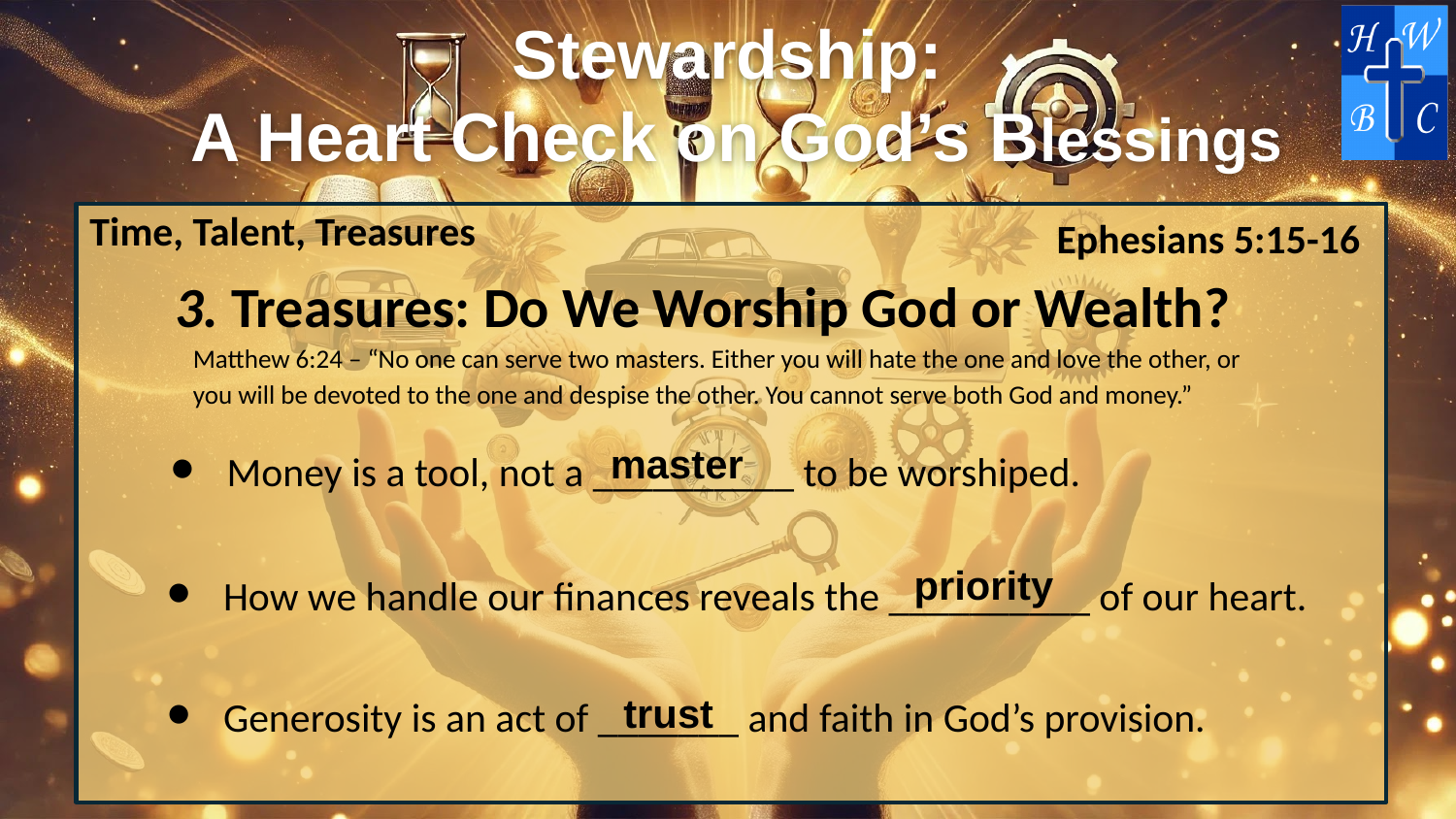

Time, Talent, Treasures
Ephesians 5:15-16

3. Treasures: Do We Worship God or Wealth?
Matthew 6:24 – “No one can serve two masters. Either you will hate the one and love the other, or you will be devoted to the one and despise the other. You cannot serve both God and money.”
master
Money is a tool, not a __________ to be worshiped.
priority
How we handle our finances reveals the __________ of our heart.
Generosity is an act of _______ and faith in God’s provision.
trust